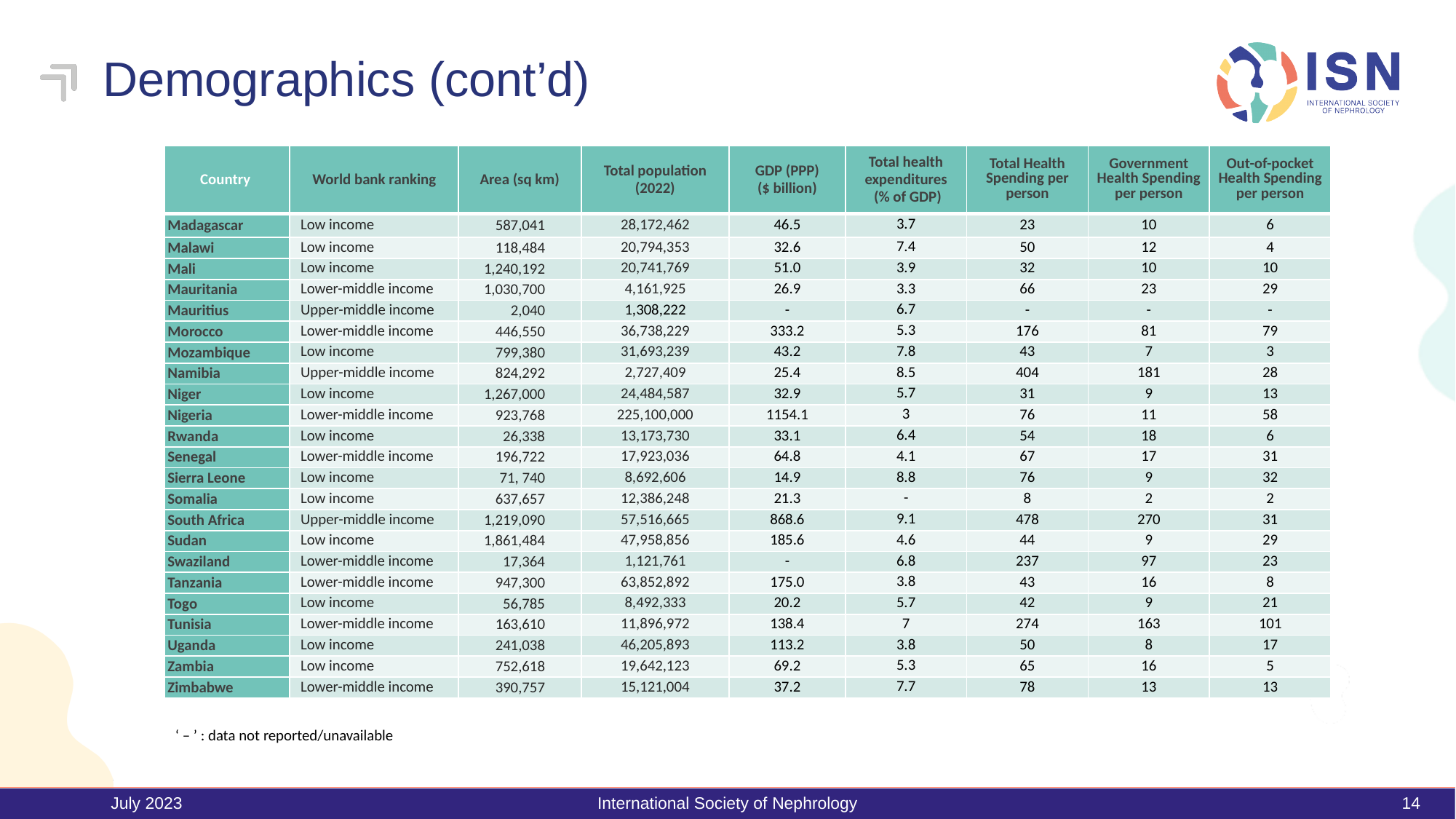

Demographics (cont’d)
| Country | World bank ranking | Area (sq km) | Total population (2022) | GDP (PPP) ($ billion) | Total health expenditures (% of GDP) | Total Health Spending per person | Government Health Spending per person | Out-of-pocket Health Spending per person |
| --- | --- | --- | --- | --- | --- | --- | --- | --- |
| Madagascar | Low income | 587,041 | 28,172,462 | 46.5 | 3.7 | 23 | 10 | 6 |
| Malawi | Low income | 118,484 | 20,794,353 | 32.6 | 7.4 | 50 | 12 | 4 |
| Mali | Low income | 1,240,192 | 20,741,769 | 51.0 | 3.9 | 32 | 10 | 10 |
| Mauritania | Lower-middle income | 1,030,700 | 4,161,925 | 26.9 | 3.3 | 66 | 23 | 29 |
| Mauritius | Upper-middle income | 2,040 | 1,308,222 | - | 6.7 | - | - | - |
| Morocco | Lower-middle income | 446,550 | 36,738,229 | 333.2 | 5.3 | 176 | 81 | 79 |
| Mozambique | Low income | 799,380 | 31,693,239 | 43.2 | 7.8 | 43 | 7 | 3 |
| Namibia | Upper-middle income | 824,292 | 2,727,409 | 25.4 | 8.5 | 404 | 181 | 28 |
| Niger | Low income | 1,267,000 | 24,484,587 | 32.9 | 5.7 | 31 | 9 | 13 |
| Nigeria | Lower-middle income | 923,768 | 225,100,000 | 1154.1 | 3 | 76 | 11 | 58 |
| Rwanda | Low income | 26,338 | 13,173,730 | 33.1 | 6.4 | 54 | 18 | 6 |
| Senegal | Lower-middle income | 196,722 | 17,923,036 | 64.8 | 4.1 | 67 | 17 | 31 |
| Sierra Leone | Low income | 71, 740 | 8,692,606 | 14.9 | 8.8 | 76 | 9 | 32 |
| Somalia | Low income | 637,657 | 12,386,248 | 21.3 | - | 8 | 2 | 2 |
| South Africa | Upper-middle income | 1,219,090 | 57,516,665 | 868.6 | 9.1 | 478 | 270 | 31 |
| Sudan | Low income | 1,861,484 | 47,958,856 | 185.6 | 4.6 | 44 | 9 | 29 |
| Swaziland | Lower-middle income | 17,364 | 1,121,761 | - | 6.8 | 237 | 97 | 23 |
| Tanzania | Lower-middle income | 947,300 | 63,852,892 | 175.0 | 3.8 | 43 | 16 | 8 |
| Togo | Low income | 56,785 | 8,492,333 | 20.2 | 5.7 | 42 | 9 | 21 |
| Tunisia | Lower-middle income | 163,610 | 11,896,972 | 138.4 | 7 | 274 | 163 | 101 |
| Uganda | Low income | 241,038 | 46,205,893 | 113.2 | 3.8 | 50 | 8 | 17 |
| Zambia | Low income | 752,618 | 19,642,123 | 69.2 | 5.3 | 65 | 16 | 5 |
| Zimbabwe | Lower-middle income | 390,757 | 15,121,004 | 37.2 | 7.7 | 78 | 13 | 13 |
‘ – ’ : data not reported/unavailable
July 2023
International Society of Nephrology
14